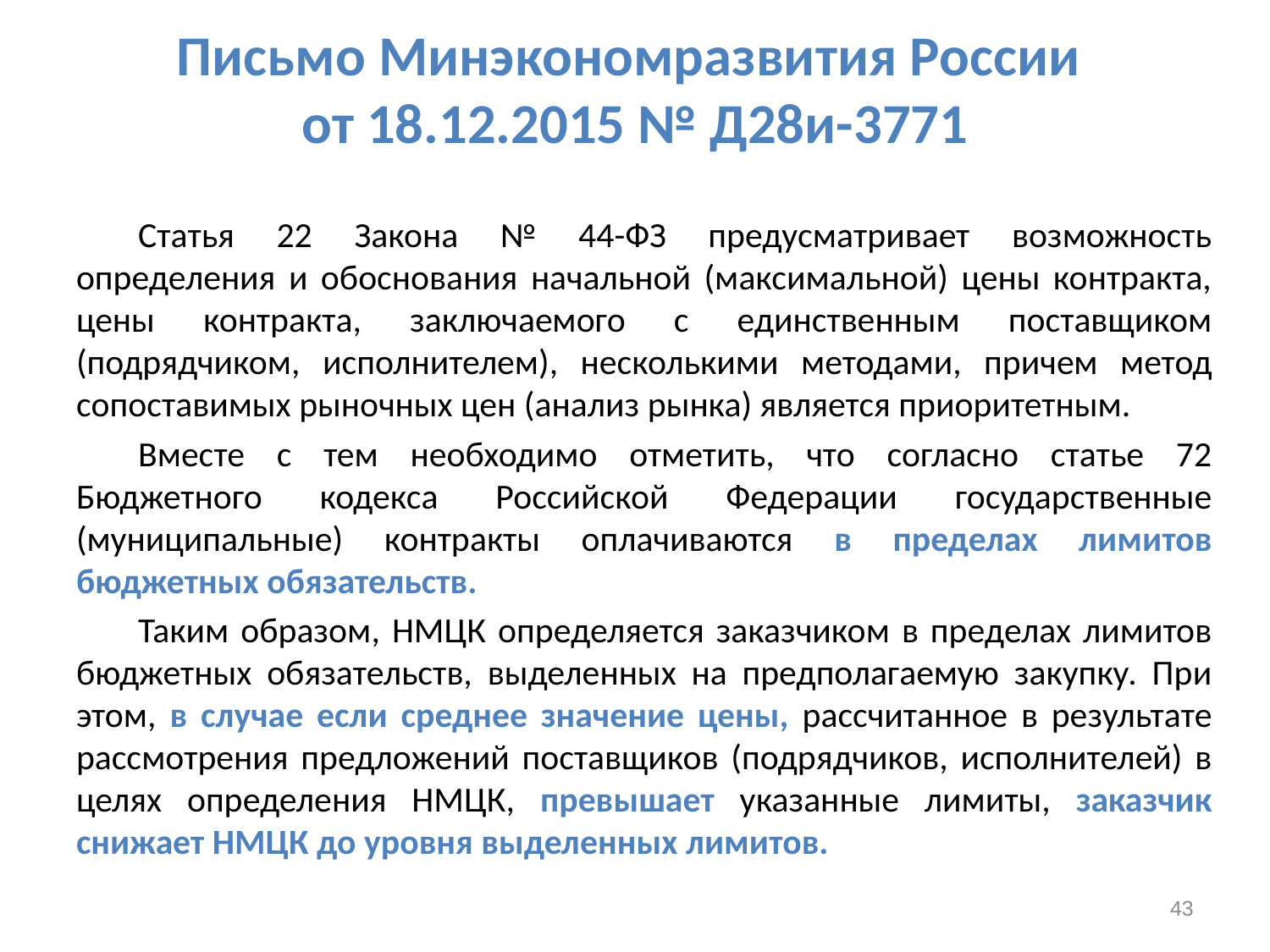

# Письмо Минэкономразвития России от 18.12.2015 № Д28и-3771
Статья 22 Закона № 44-ФЗ предусматривает возможность определения и обоснования начальной (максимальной) цены контракта, цены контракта, заключаемого с единственным поставщиком (подрядчиком, исполнителем), несколькими методами, причем метод сопоставимых рыночных цен (анализ рынка) является приоритетным.
Вместе с тем необходимо отметить, что согласно статье 72 Бюджетного кодекса Российской Федерации государственные (муниципальные) контракты оплачиваются в пределах лимитов бюджетных обязательств.
Таким образом, НМЦК определяется заказчиком в пределах лимитов бюджетных обязательств, выделенных на предполагаемую закупку. При этом, в случае если среднее значение цены, рассчитанное в результате рассмотрения предложений поставщиков (подрядчиков, исполнителей) в целях определения НМЦК, превышает указанные лимиты, заказчик снижает НМЦК до уровня выделенных лимитов.

43